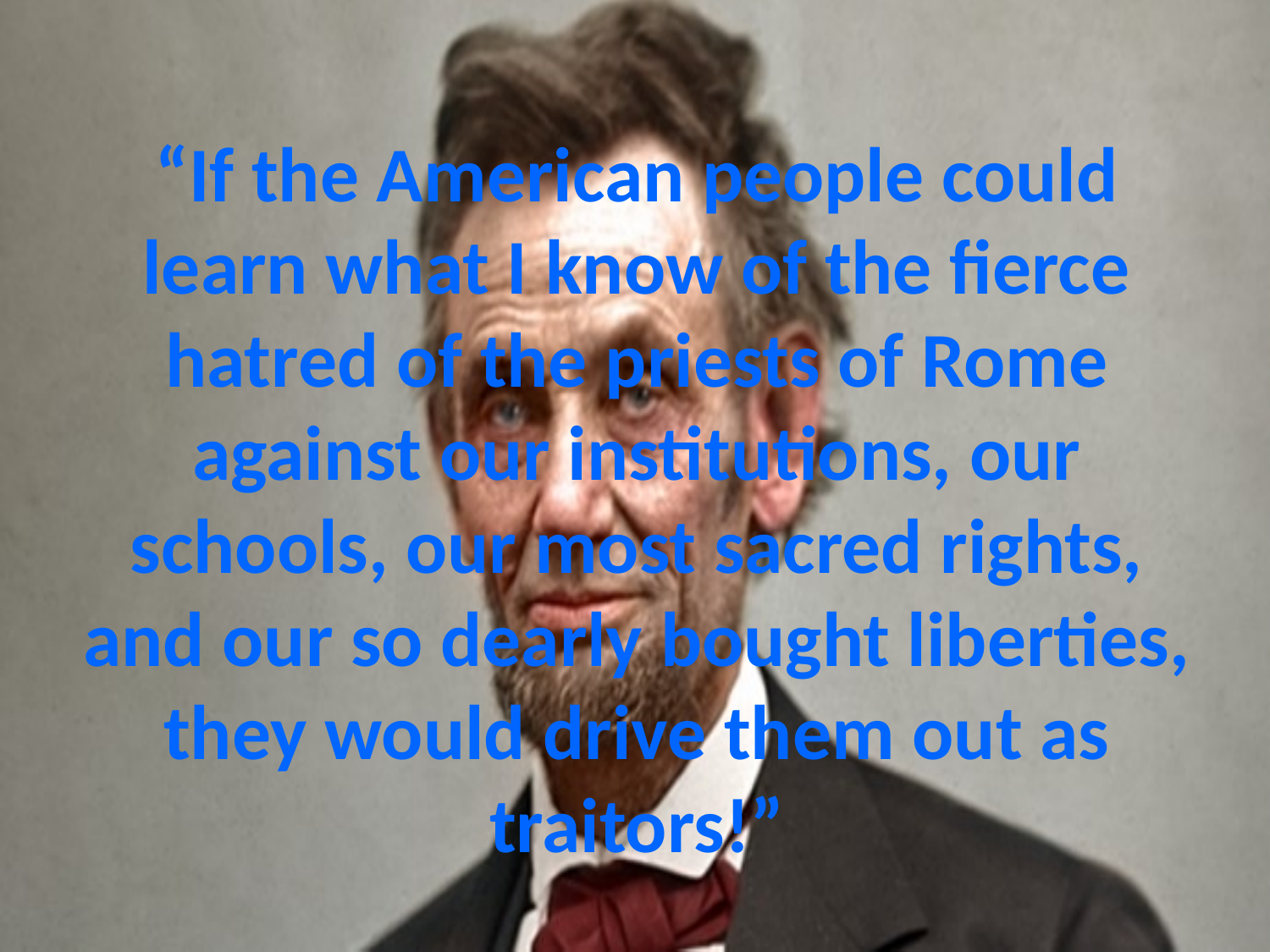

# “If the American people could learn what I know of the fierce hatred of the priests of Rome against our institutions, our schools, our most sacred rights, and our so dearly bought liberties, they would drive them out as traitors!”